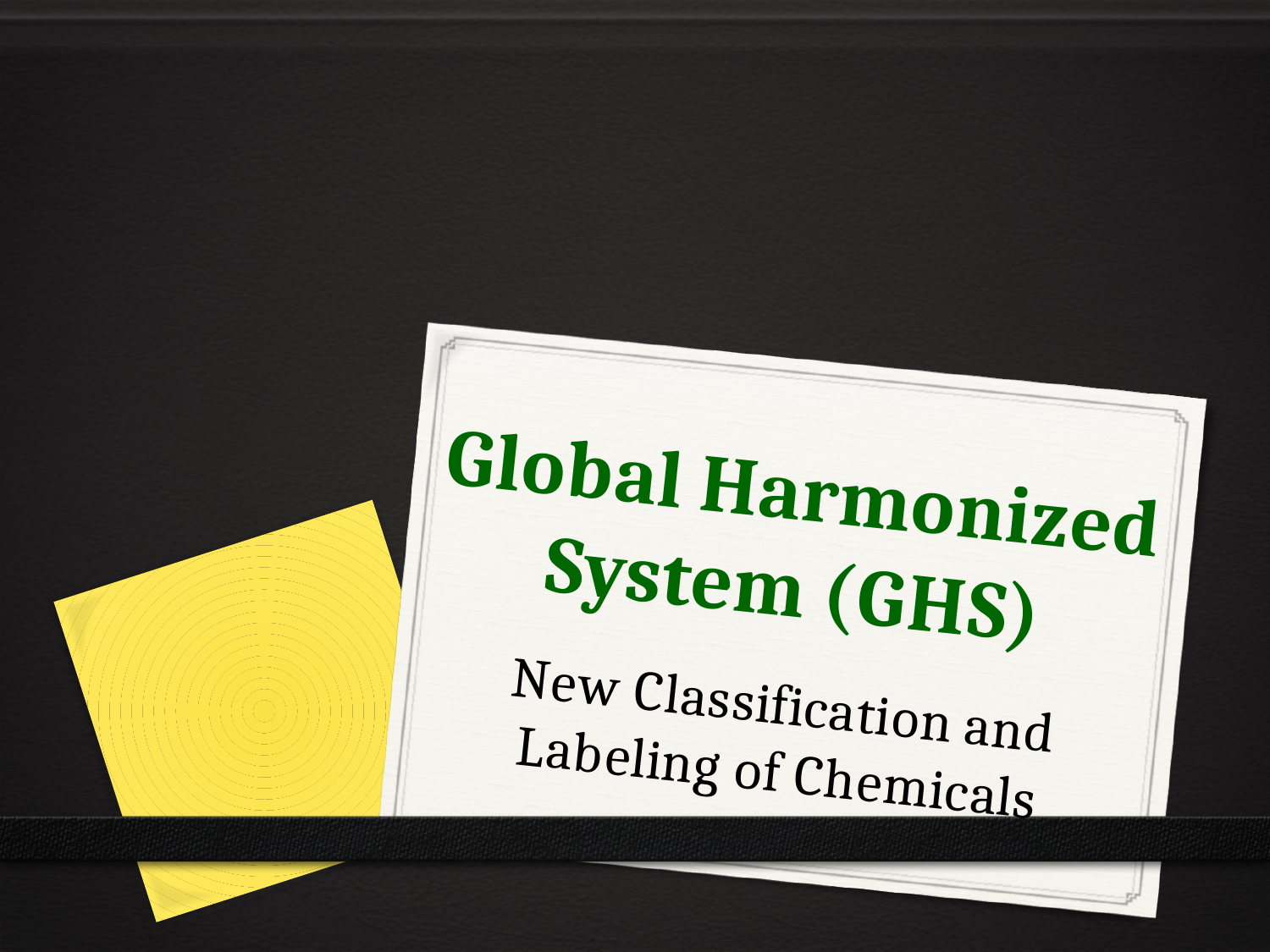

# Global Harmonized System (GHS)
New Classification and Labeling of Chemicals